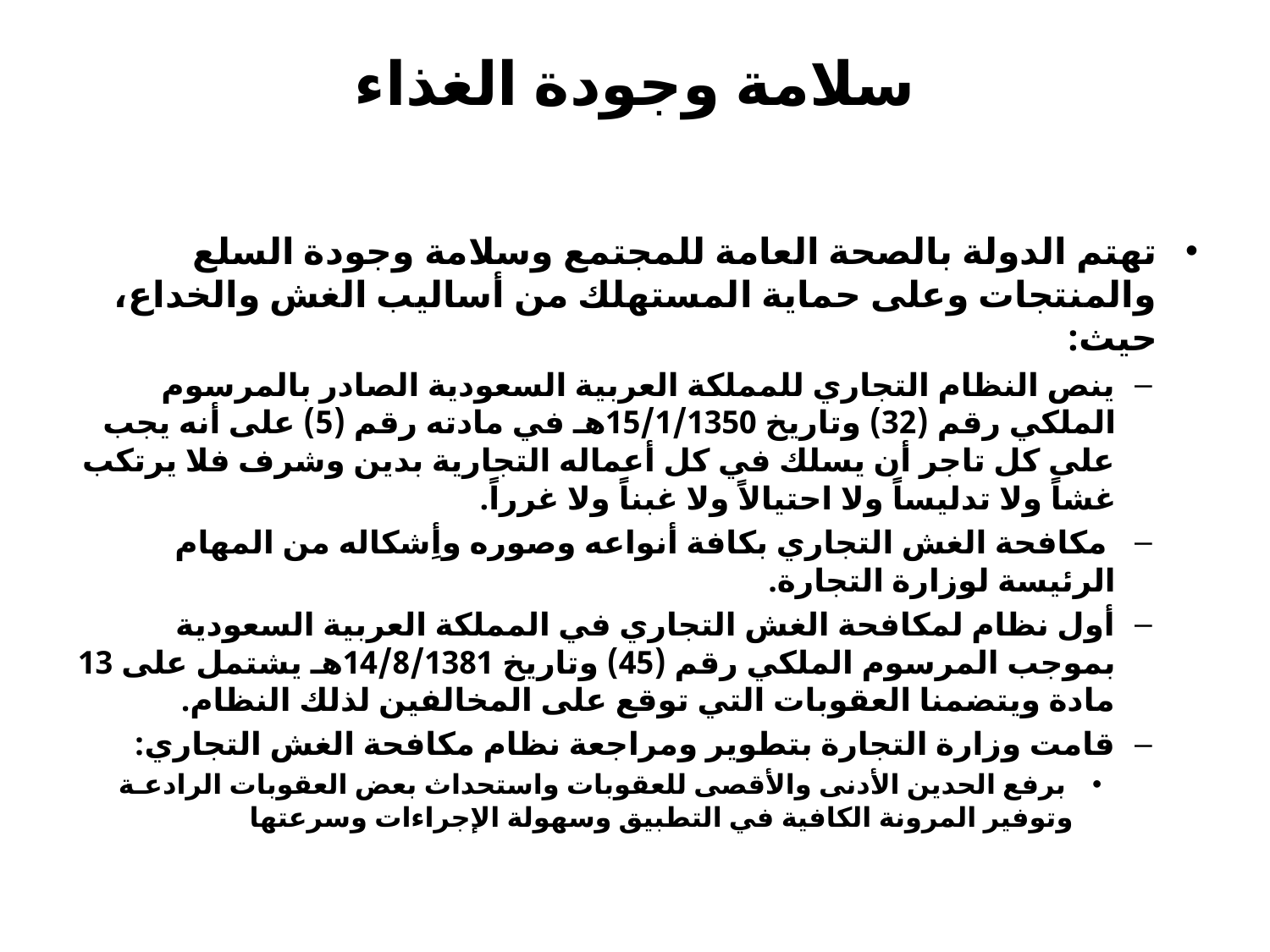

# سلامة وجودة الغذاء
تهتم الدولة بالصحة العامة للمجتمع وسلامة وجودة السلع والمنتجات وعلى حماية المستهلك من أساليب الغش والخداع، حيث:
ينص النظام التجاري للمملكة العربية السعودية الصادر بالمرسوم الملكي رقم (32) وتاريخ 15/1/1350هـ في مادته رقم (5) على أنه يجب على كل تاجر أن يسلك في كل أعماله التجارية بدين وشرف فلا يرتكب غشاً ولا تدليساً ولا احتيالاً ولا غبناً ولا غرراً.
 مكافحة الغش التجاري بكافة أنواعه وصوره وأِشكاله من المهام الرئيسة لوزارة التجارة.
أول نظام لمكافحة الغش التجاري في المملكة العربية السعودية بموجب المرسوم الملكي رقم (45) وتاريخ 14/8/1381هـ يشتمل على 13 مادة ويتضمنا العقوبات التي توقع على المخالفين لذلك النظام.
قامت وزارة التجارة بتطوير ومراجعة نظام مكافحة الغش التجاري:
 برفع الحدين الأدنى والأقصى للعقوبات واستحداث بعض العقوبات الرادعـة وتوفير المرونة الكافية في التطبيق وسهولة الإجراءات وسرعتها